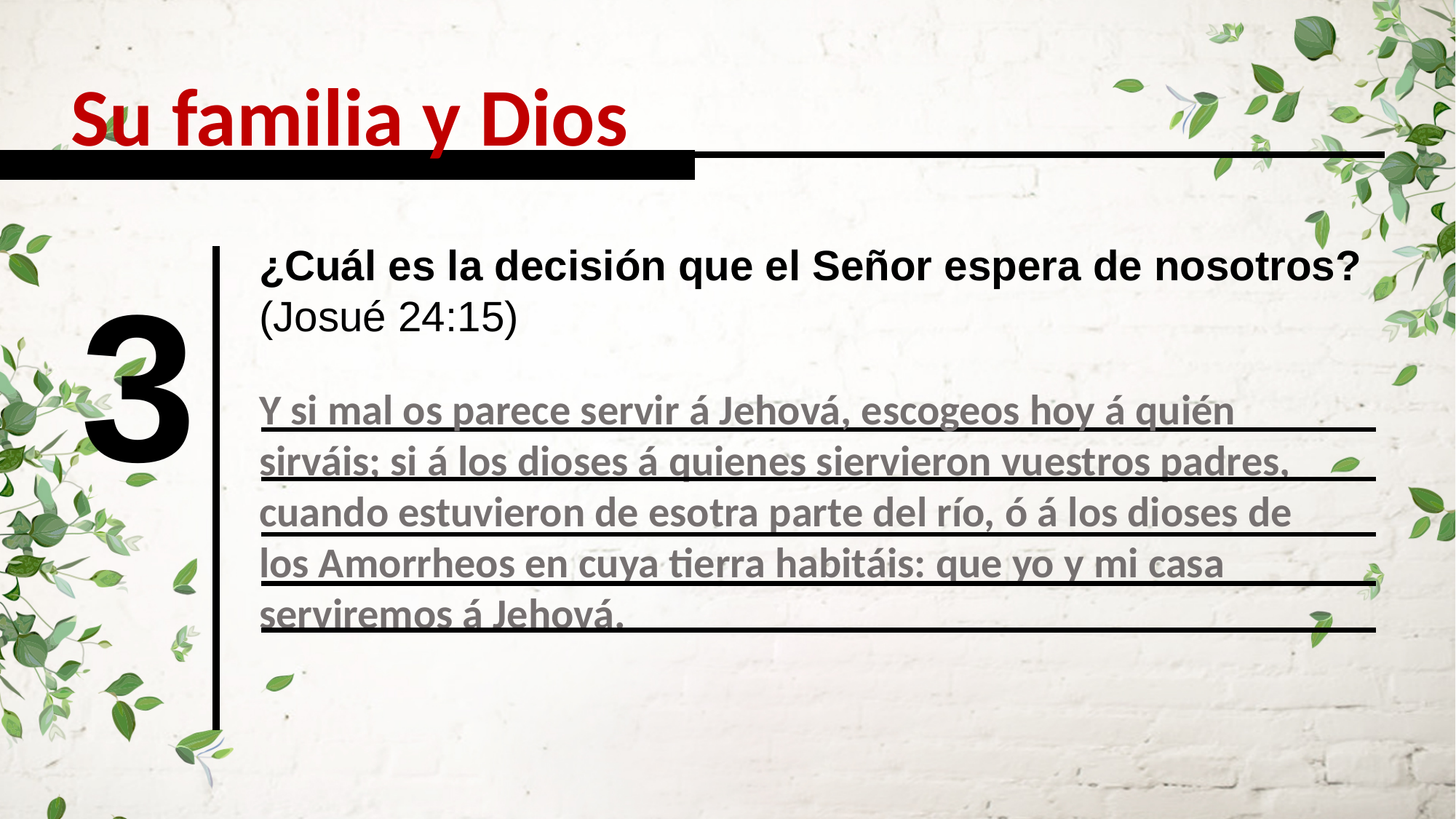

Su familia y Dios

¿Cuál es la decisión que el Señor espera de nosotros? (Josué 24:15)
3
Y si mal os parece servir á Jehová, escogeos hoy á quién sirváis; si á los dioses á quienes siervieron vuestros padres, cuando estuvieron de esotra parte del río, ó á los dioses de los Amorrheos en cuya tierra habitáis: que yo y mi casa serviremos á Jehová.